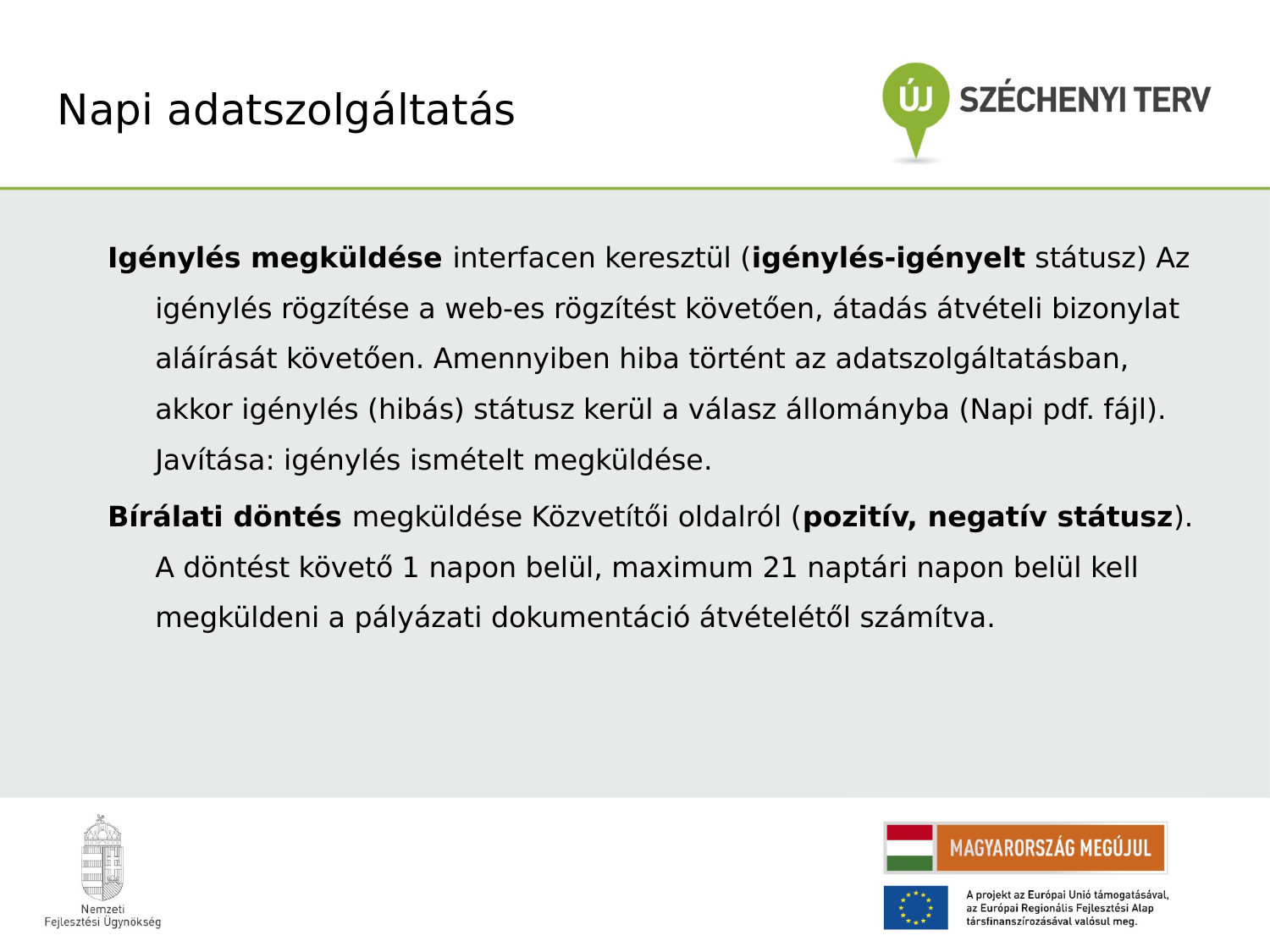

Napi adatszolgáltatás
Igénylés megküldése interfacen keresztül (igénylés-igényelt státusz) Az igénylés rögzítése a web-es rögzítést követően, átadás átvételi bizonylat aláírását követően. Amennyiben hiba történt az adatszolgáltatásban, akkor igénylés (hibás) státusz kerül a válasz állományba (Napi pdf. fájl). Javítása: igénylés ismételt megküldése.
Bírálati döntés megküldése Közvetítői oldalról (pozitív, negatív státusz). A döntést követő 1 napon belül, maximum 21 naptári napon belül kell megküldeni a pályázati dokumentáció átvételétől számítva.